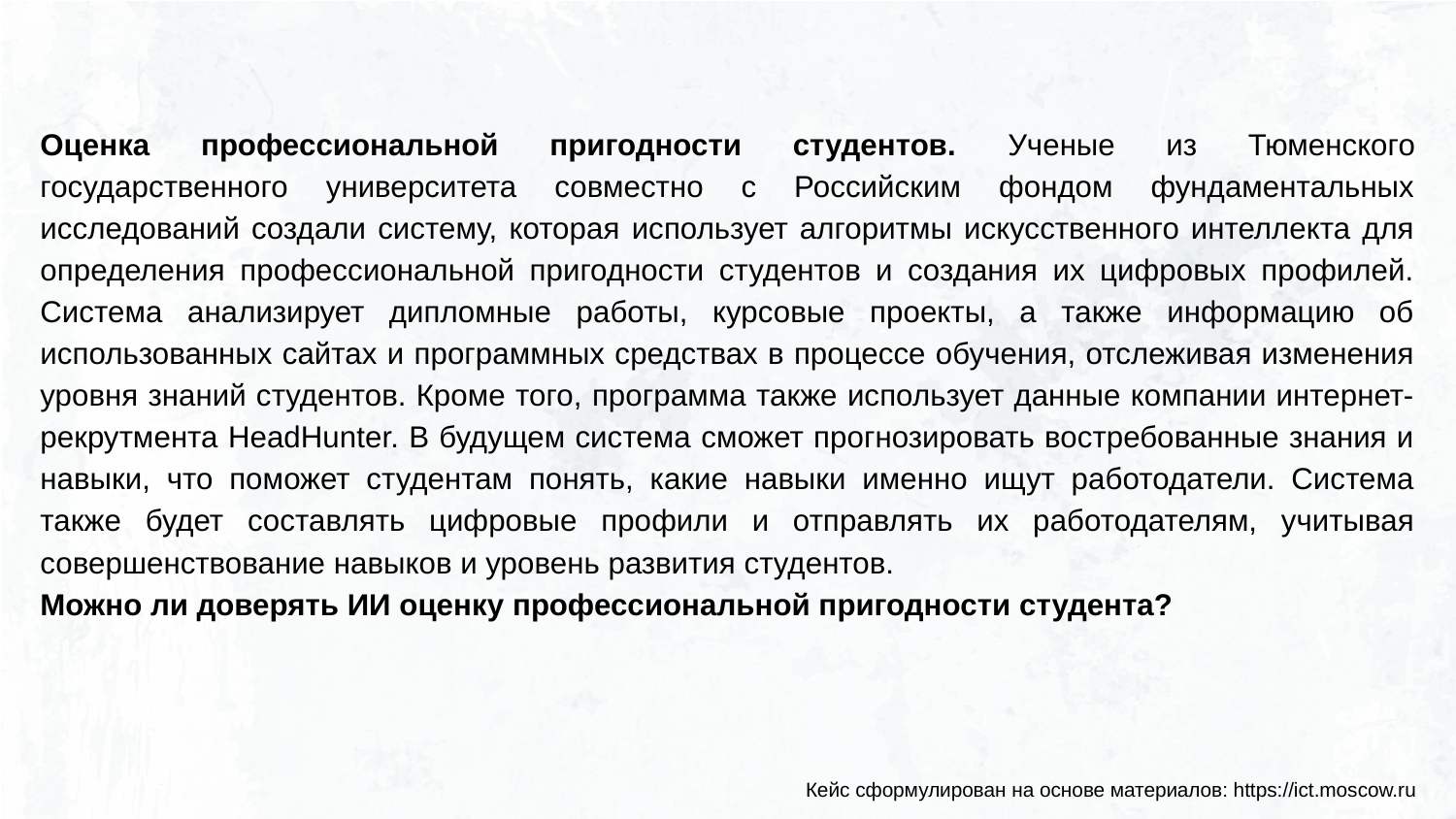

# Оценка профессиональной пригодности студентов. Ученые из Тюменского государственного университета совместно с Российским фондом фундаментальных исследований создали систему, которая использует алгоритмы искусственного интеллекта для определения профессиональной пригодности студентов и создания их цифровых профилей. Система анализирует дипломные работы, курсовые проекты, а также информацию об использованных сайтах и программных средствах в процессе обучения, отслеживая изменения уровня знаний студентов. Кроме того, программа также использует данные компании интернет-рекрутмента НеаdНuntеr. В будущем система сможет прогнозировать востребованные знания и навыки, что поможет студентам понять, какие навыки именно ищут работодатели. Система также будет составлять цифровые профили и отправлять их работодателям, учитывая совершенствование навыков и уровень развития студентов.
Можно ли доверять ИИ оценку профессиональной пригодности студента?

Кейс сформулирован на основе материалов: https://ict.moscow.ru